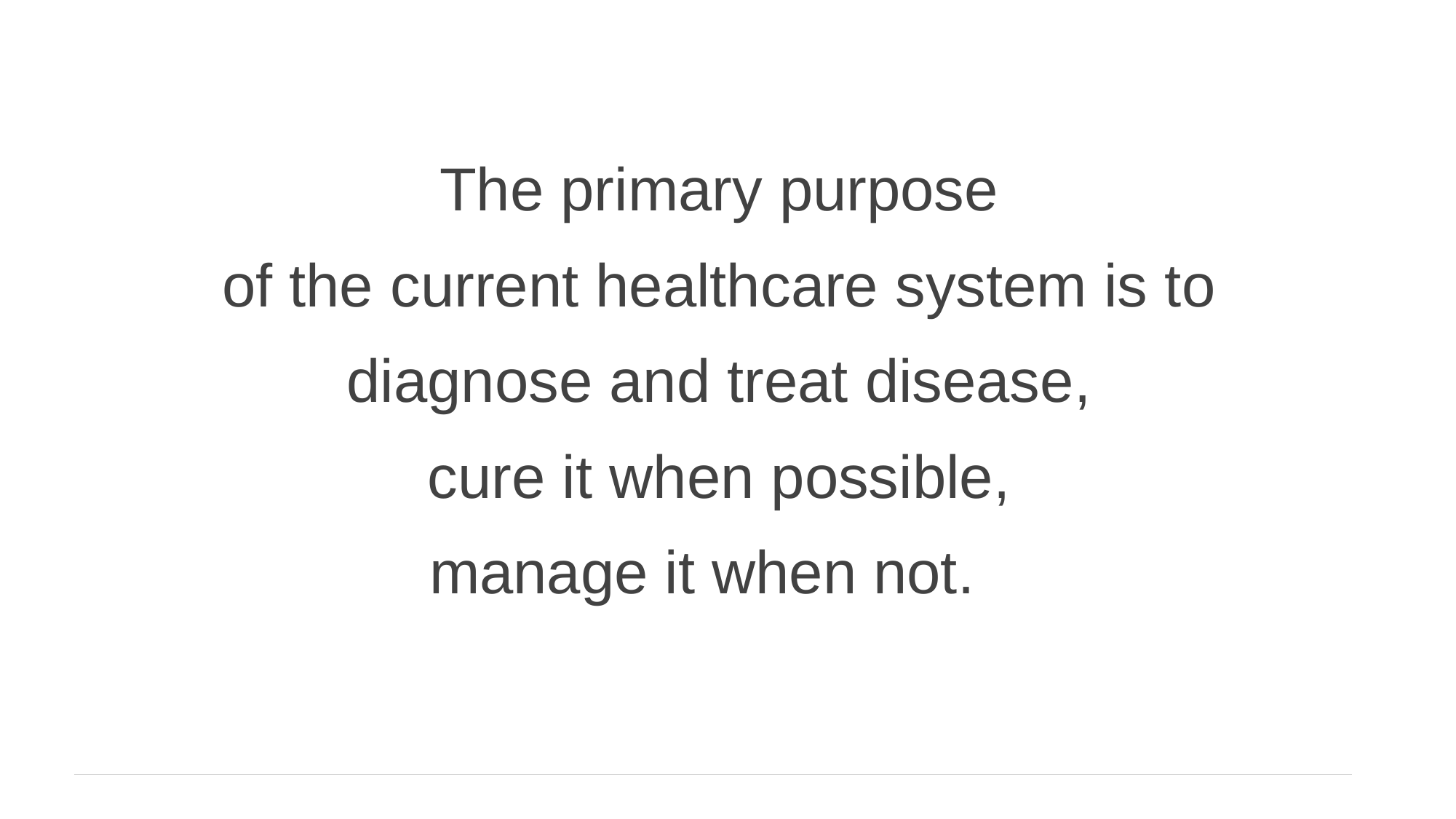

The primary purpose
of the current healthcare system is to
diagnose and treat disease,
cure it when possible,
manage it when not.